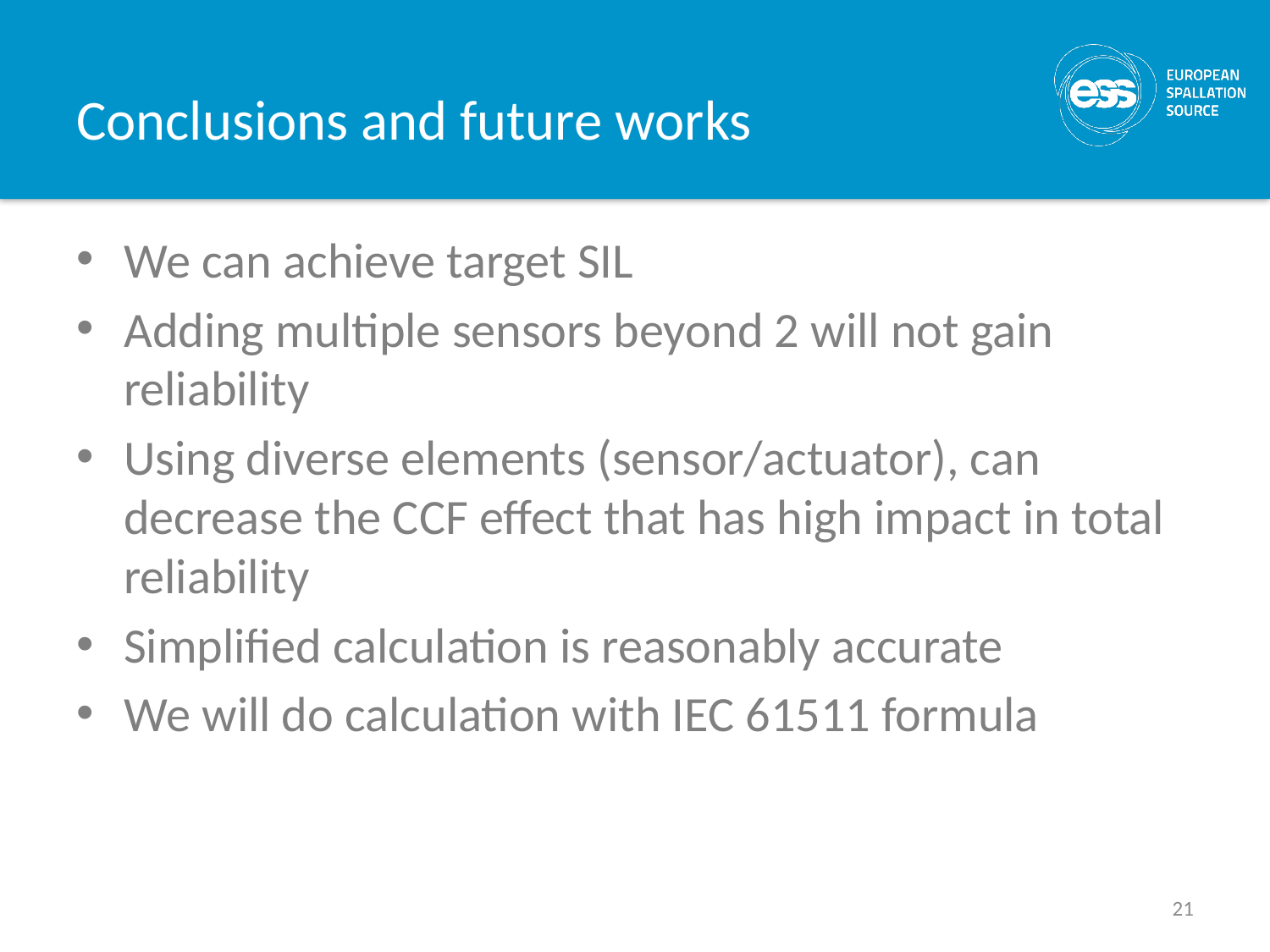

# Conclusions and future works
We can achieve target SIL
Adding multiple sensors beyond 2 will not gain reliability
Using diverse elements (sensor/actuator), can decrease the CCF effect that has high impact in total reliability
Simplified calculation is reasonably accurate
We will do calculation with IEC 61511 formula
21